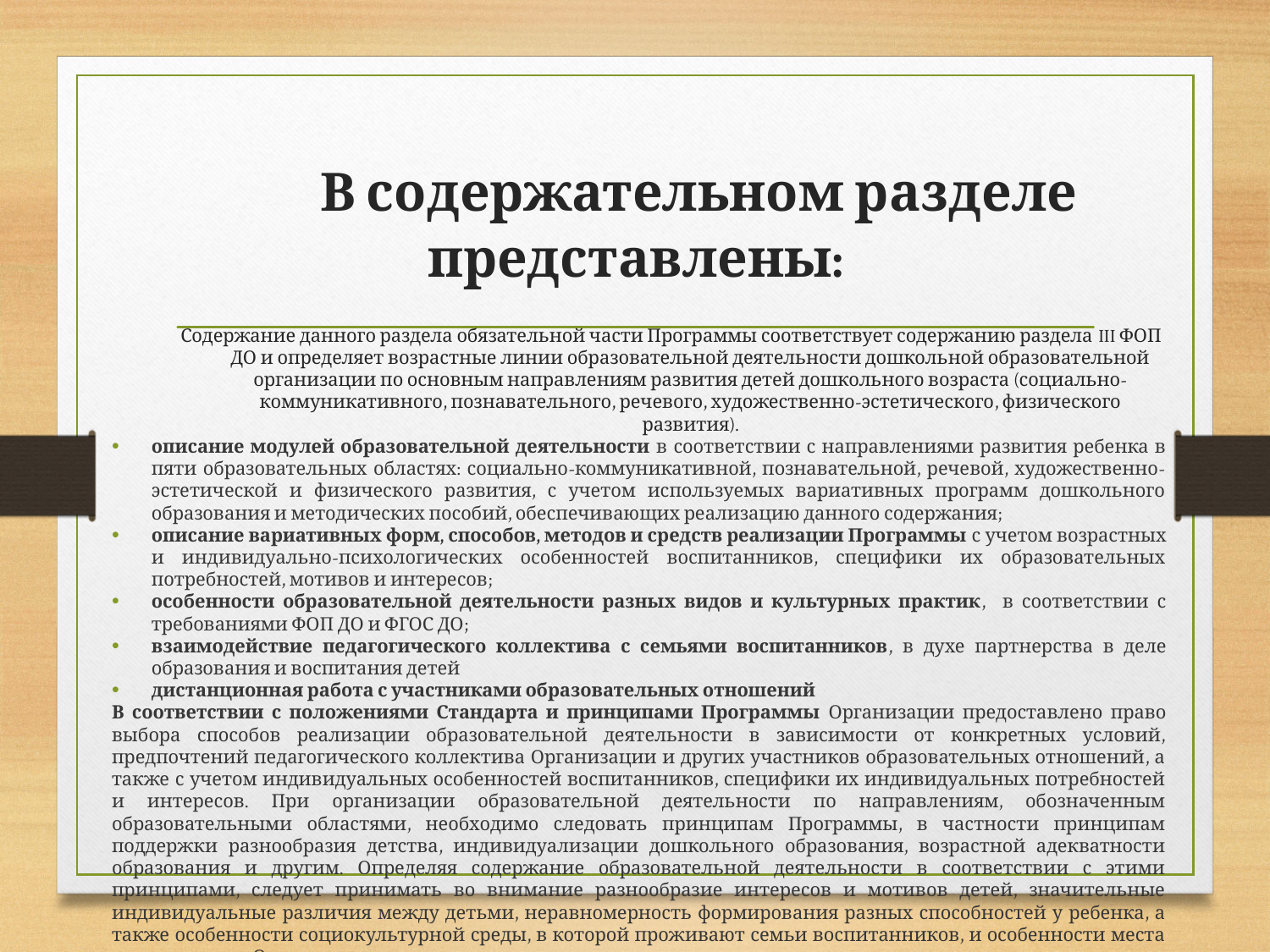

# В содержательном разделе представлены:
Содержание данного раздела обязательной части Программы соответствует содержанию раздела III ФОП ДО и определяет возрастные линии образовательной деятельности дошкольной образовательной организации по основным направлениям развития детей дошкольного возраста (социально-коммуникативного, познавательного, речевого, художественно-эстетического, физического развития).
описание модулей образовательной деятельности в соответствии с направлениями развития ребенка в пяти образовательных областях: социально-коммуникативной, познавательной, речевой, художественно-эстетической и физического развития, с учетом используемых вариативных программ дошкольного образования и методических пособий, обеспечивающих реализацию данного содержания;
описание вариативных форм, способов, методов и средств реализации Программы с учетом возрастных и индивидуально-психологических особенностей воспитанников, специфики их образовательных потребностей, мотивов и интересов;
особенности образовательной деятельности разных видов и культурных практик,  в соответствии с требованиями ФОП ДО и ФГОС ДО;
взаимодействие педагогического коллектива с семьями воспитанников, в духе партнерства в деле образования и воспитания детей
дистанционная работа с участниками образовательных отношений
В соответствии с положениями Стандарта и принципами Программы Организации предоставлено право выбора способов реализации образовательной деятельности в зависимости от конкретных условий, предпочтений педагогического коллектива Организации и других участников образовательных отношений, а также с учетом индивидуальных особенностей воспитанников, специфики их индивидуальных потребностей и интересов. При организации образовательной деятельности по направлениям, обозначенным образовательными областями, необходимо следовать принципам Программы, в частности принципам поддержки разнообразия детства, индивидуализации дошкольного образования, возрастной адекватности образования и другим. Определяя содержание образовательной деятельности в соответствии с этими принципами, следует принимать во внимание разнообразие интересов и мотивов детей, значительные индивидуальные различия между детьми, неравномерность формирования разных способностей у ребенка, а также особенности социокультурной среды, в которой проживают семьи воспитанников, и особенности места расположения Организации.